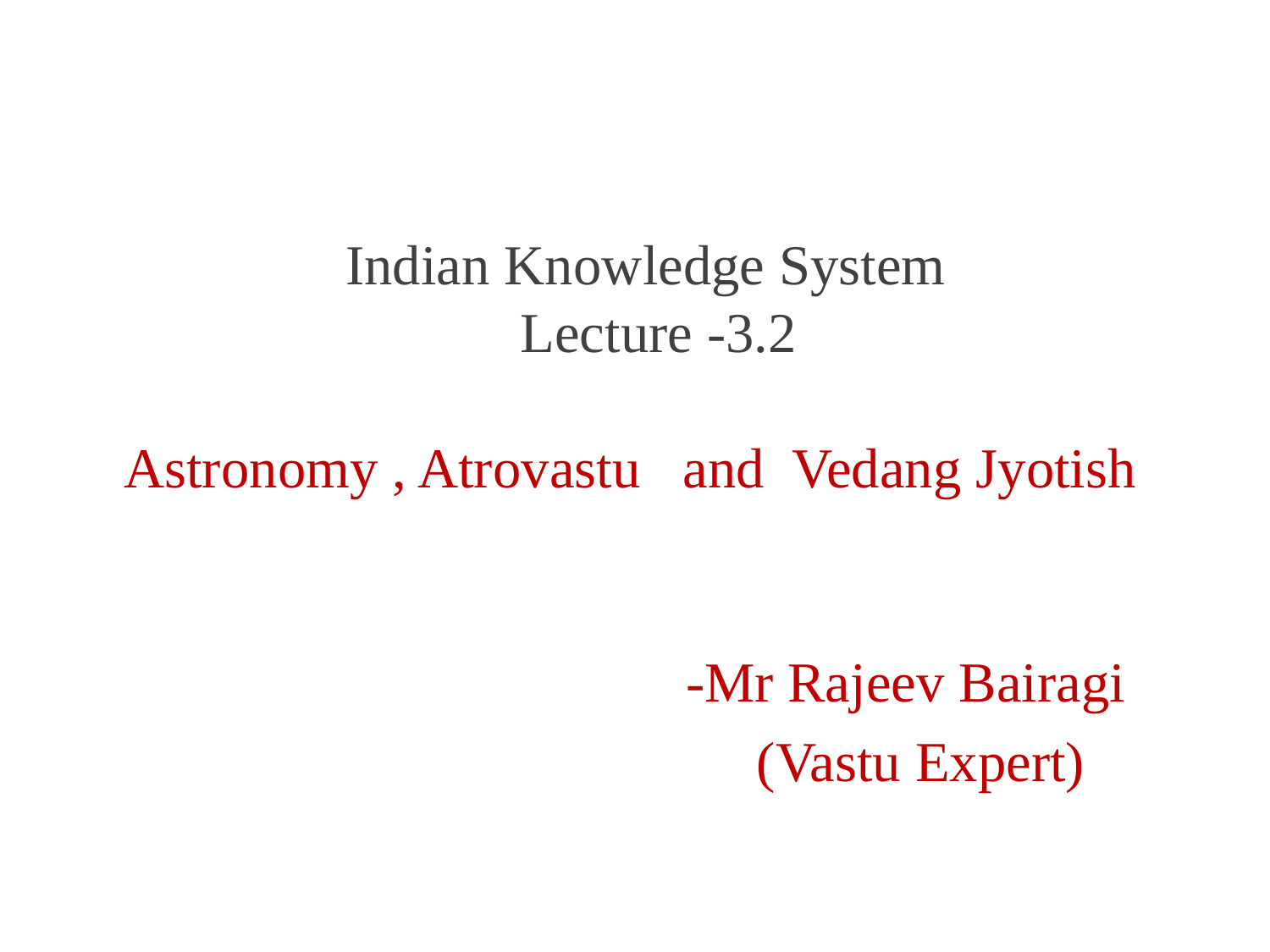

#
                   Indian Knowledge System
                            Lecture -3.2
Astronomy , Atrovastu   and  Vedang Jyotish
                                           -Mr Rajeev Bairagi
                                                (Vastu Expert)